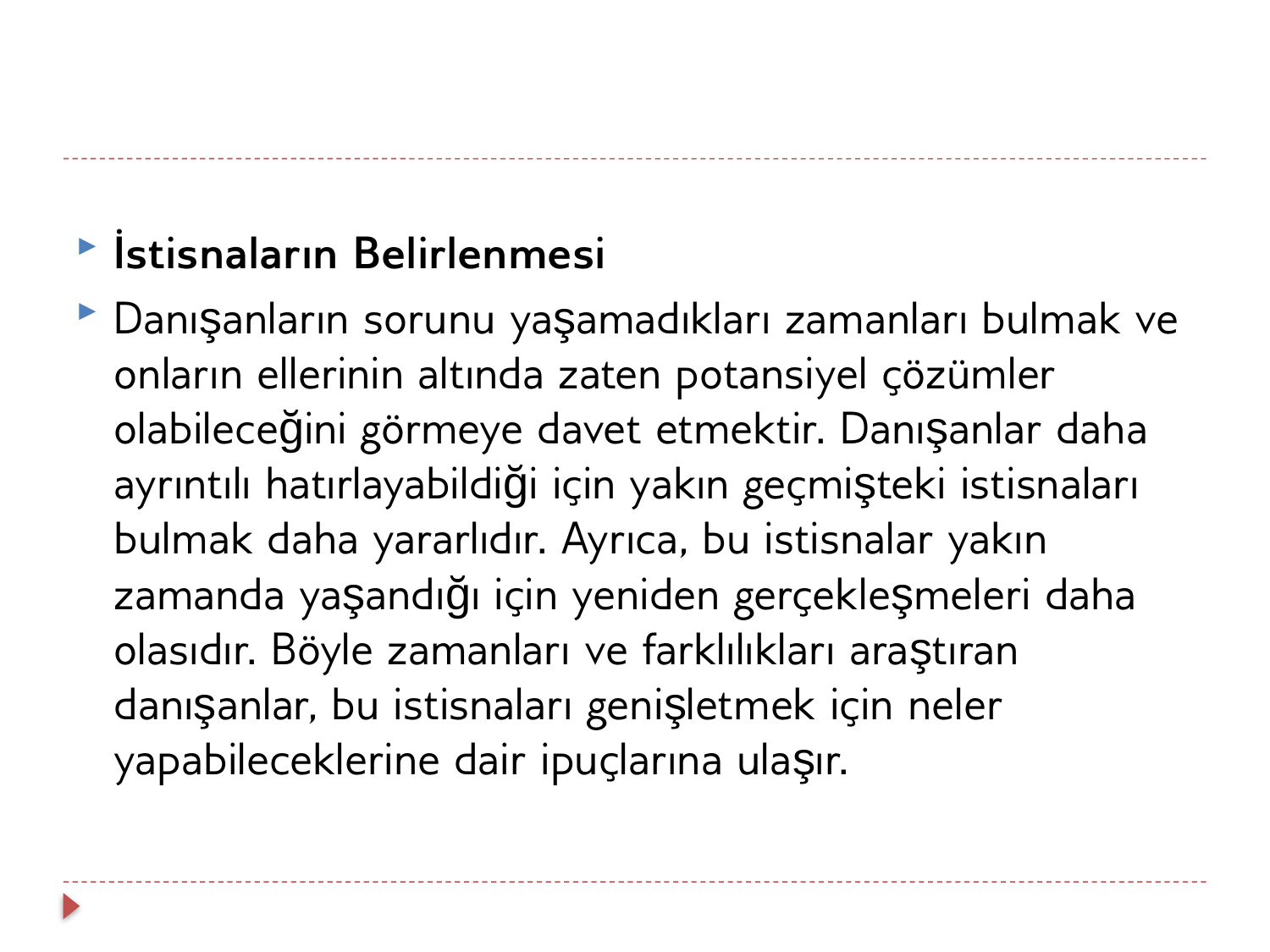

İstisnaların Belirlenmesi
Danışanların sorunu yaşamadıkları zamanları bulmak ve onların ellerinin altında zaten potansiyel çözümler olabileceğini görmeye davet etmektir. Danışanlar daha ayrıntılı hatırlayabildiği için yakın geçmişteki istisnaları bulmak daha yararlıdır. Ayrıca, bu istisnalar yakın zamanda yaşandığı için yeniden gerçekleşmeleri daha olasıdır. Böyle zamanları ve farklılıkları araştıran danışanlar, bu istisnaları genişletmek için neler yapabileceklerine dair ipuçlarına ulaşır.